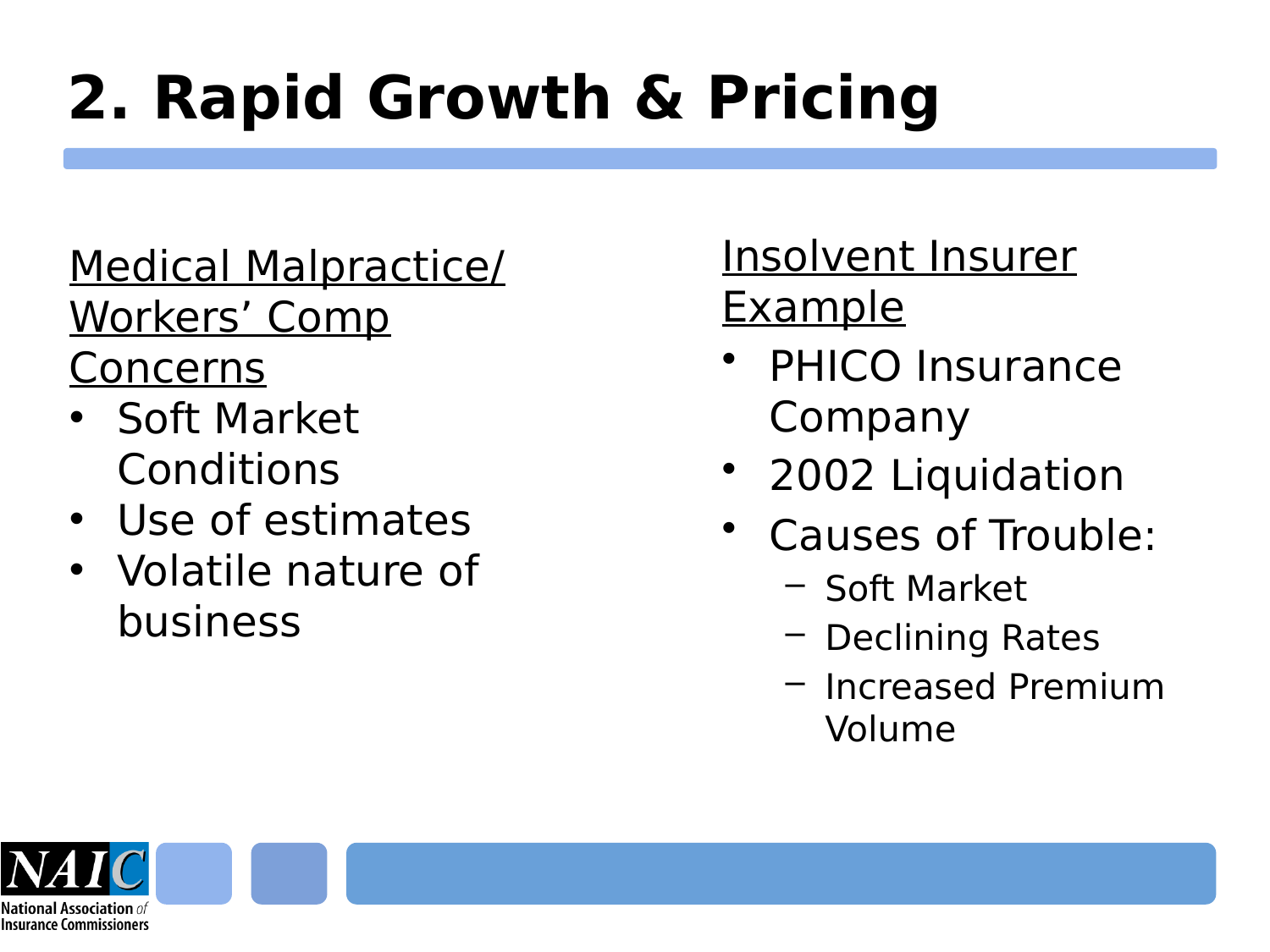

# 2. Rapid Growth & Pricing
Insolvent Insurer Example
PHICO Insurance Company
2002 Liquidation
Causes of Trouble:
Soft Market
Declining Rates
Increased Premium Volume

Medical Malpractice/
Workers’ Comp Concerns
Soft Market Conditions
Use of estimates
Volatile nature of business